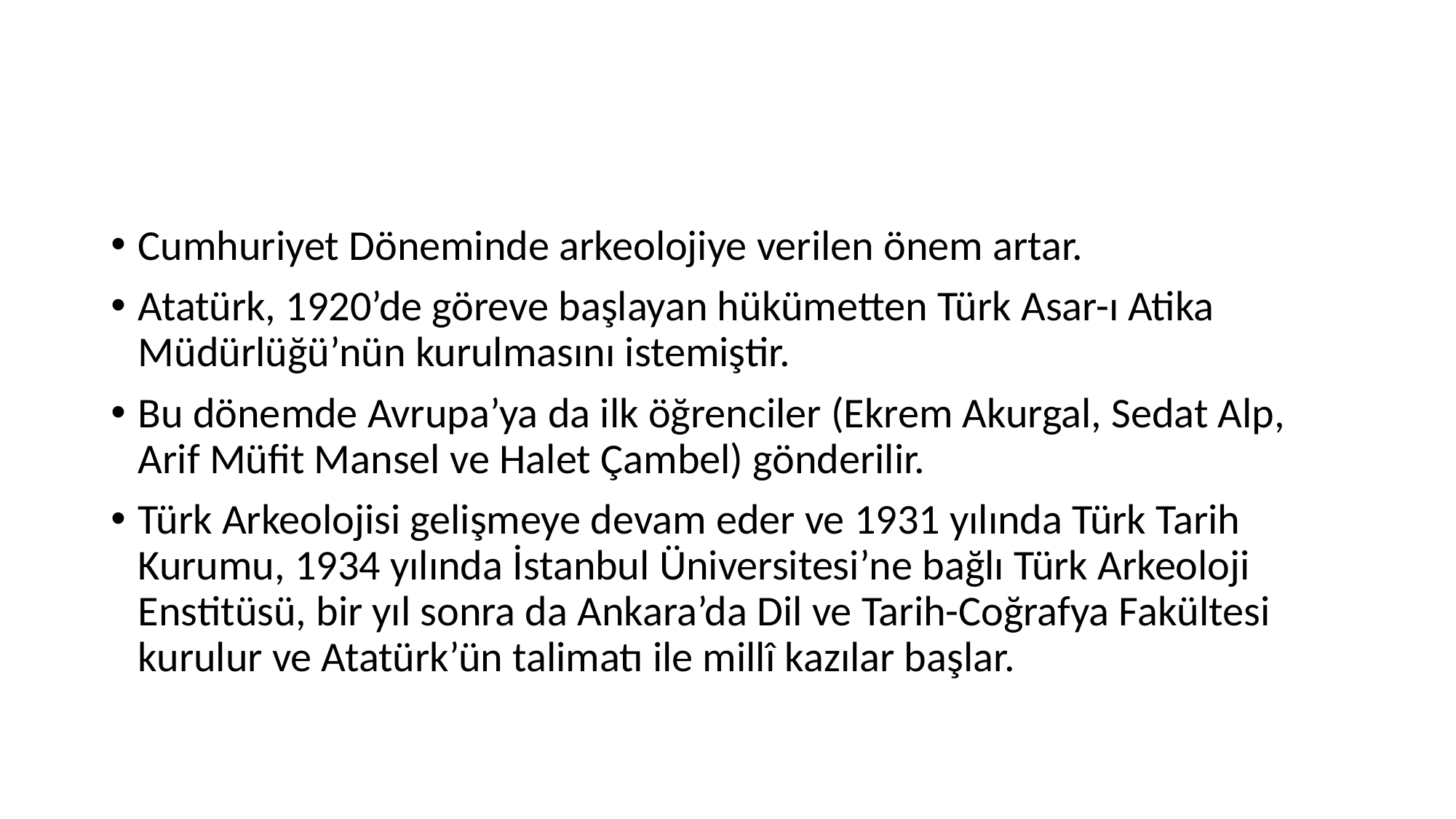

#
Cumhuriyet Döneminde arkeolojiye verilen önem artar.
Atatürk, 1920’de göreve başlayan hükümetten Türk Asar-ı Atika Müdürlüğü’nün kurulmasını istemiştir.
Bu dönemde Avrupa’ya da ilk öğrenciler (Ekrem Akurgal, Sedat Alp, Arif Müfit Mansel ve Halet Çambel) gönderilir.
Türk Arkeolojisi gelişmeye devam eder ve 1931 yılında Türk Tarih Kurumu, 1934 yılında İstanbul Üniversitesi’ne bağlı Türk Arkeoloji Enstitüsü, bir yıl sonra da Ankara’da Dil ve Tarih-Coğrafya Fakültesi kurulur ve Atatürk’ün talimatı ile millî kazılar başlar.